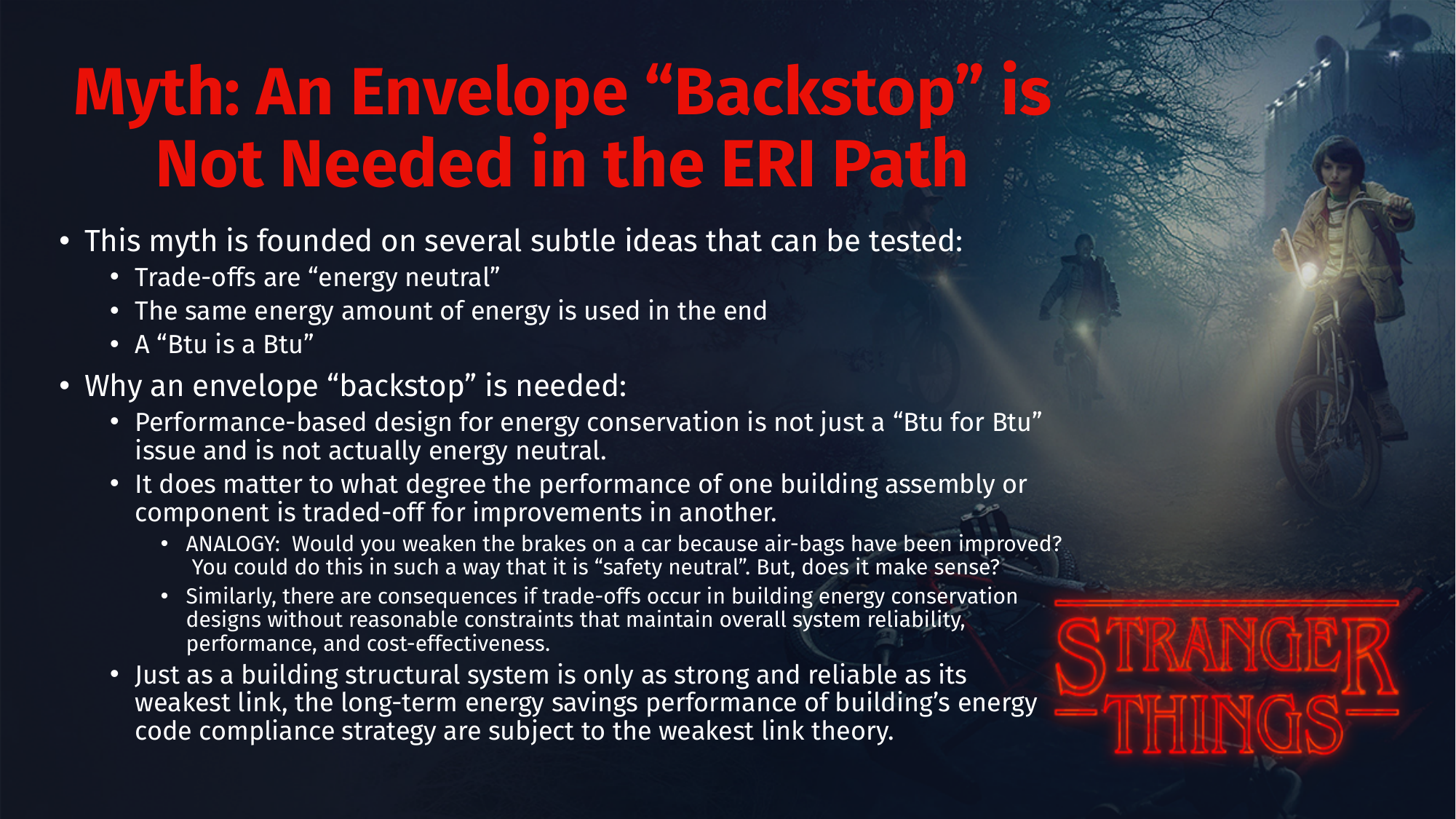

# Myth: An Envelope “Backstop” is Not Needed in the ERI Path
This myth is founded on several subtle ideas that can be tested:
Trade-offs are “energy neutral”
The same energy amount of energy is used in the end
A “Btu is a Btu”
Why an envelope “backstop” is needed:
Performance-based design for energy conservation is not just a “Btu for Btu” issue and is not actually energy neutral.
It does matter to what degree the performance of one building assembly or component is traded-off for improvements in another.
ANALOGY:  Would you weaken the brakes on a car because air-bags have been improved?  You could do this in such a way that it is “safety neutral”. But, does it make sense?
Similarly, there are consequences if trade-offs occur in building energy conservation designs without reasonable constraints that maintain overall system reliability, performance, and cost-effectiveness.
Just as a building structural system is only as strong and reliable as its weakest link, the long-term energy savings performance of building’s energy code compliance strategy are subject to the weakest link theory.